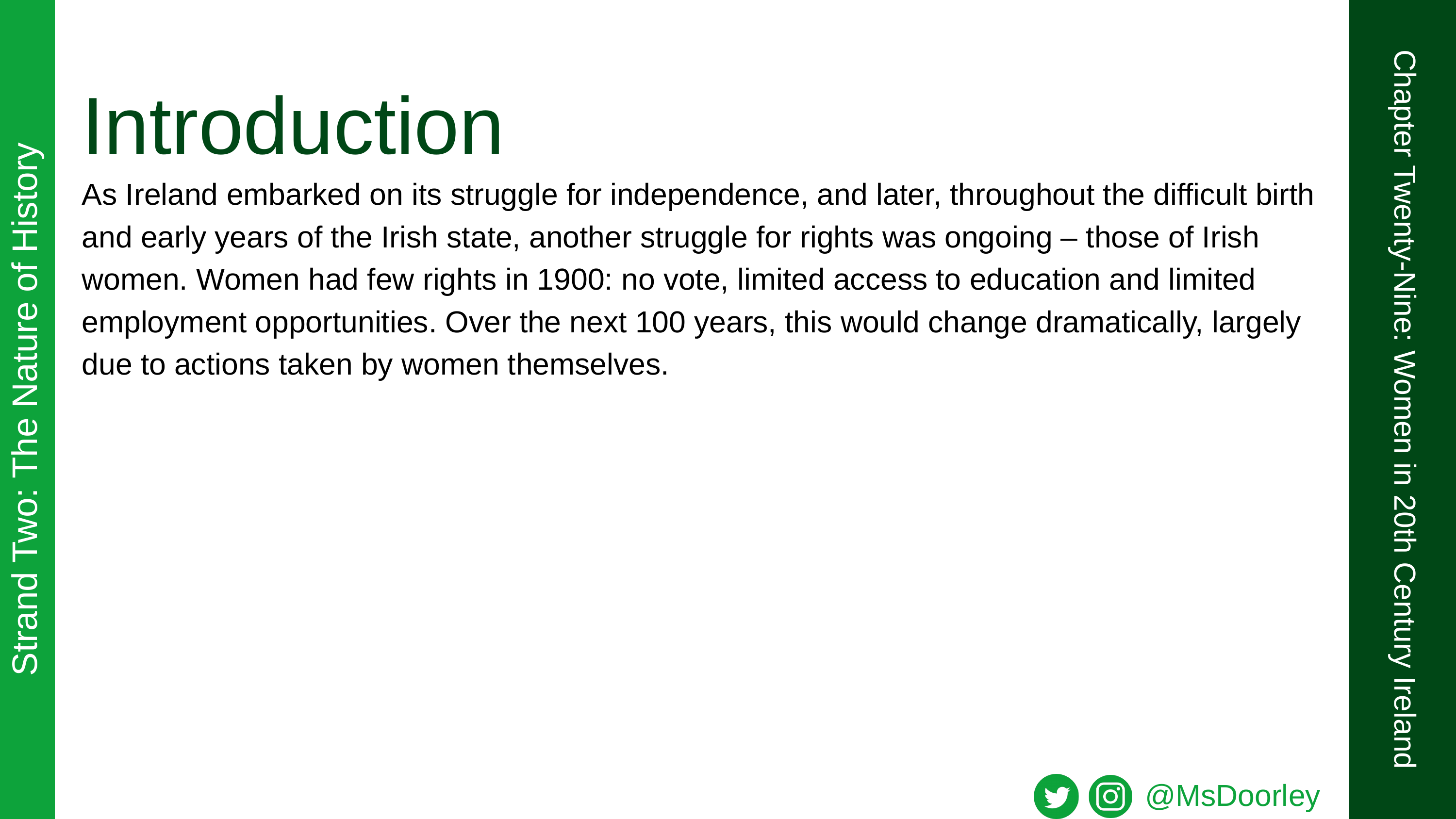

Introduction
As Ireland embarked on its struggle for independence, and later, throughout the difficult birth and early years of the Irish state, another struggle for rights was ongoing – those of Irish women. Women had few rights in 1900: no vote, limited access to education and limited employment opportunities. Over the next 100 years, this would change dramatically, largely due to actions taken by women themselves.
Strand Two: The Nature of History
Chapter Twenty-Nine: Women in 20th Century Ireland

@MsDoorley